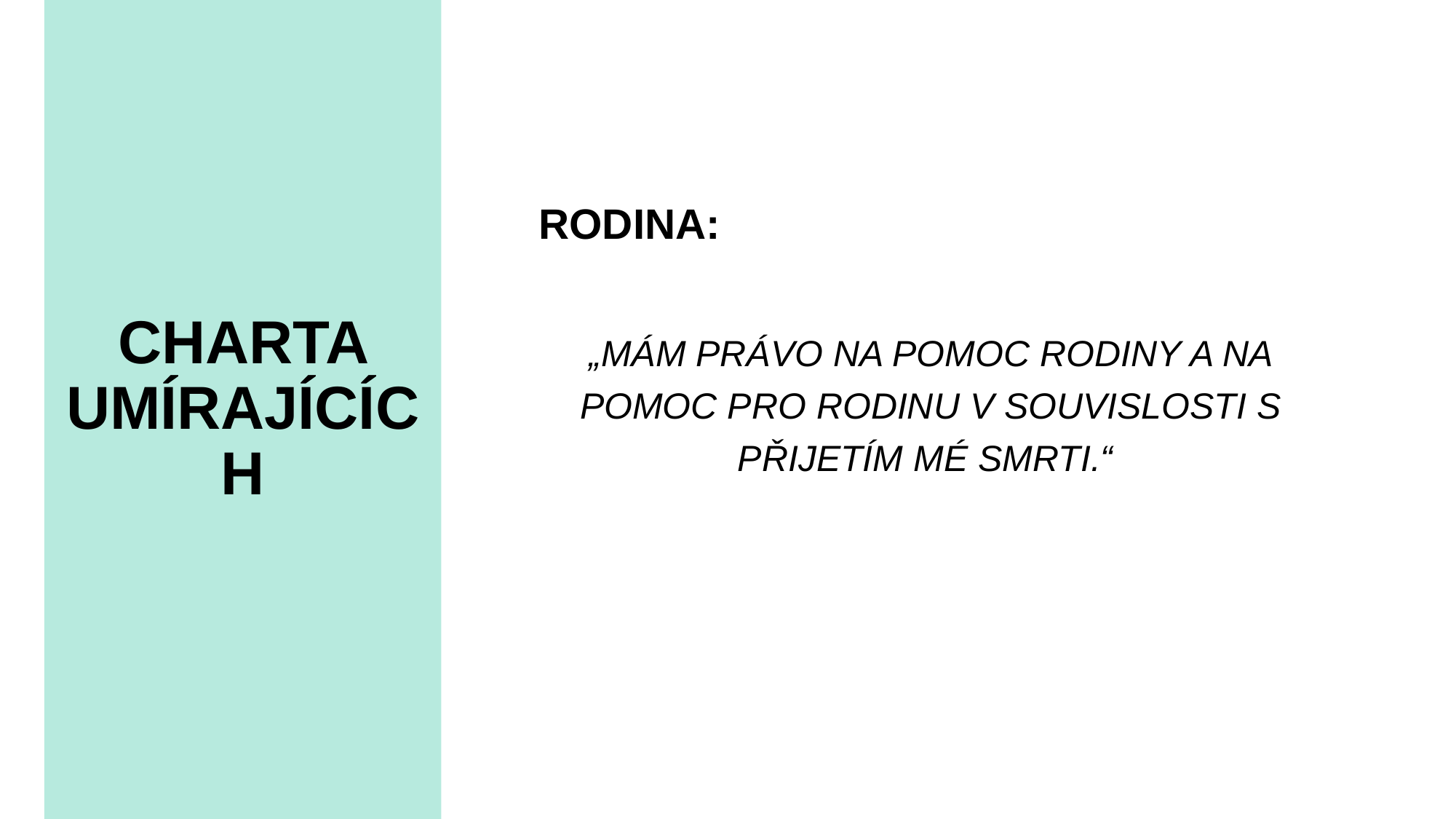

# CHARTA UMÍRAJÍCÍCH
RODINA:

„Mám právo na pomoc rodiny a na pomoc pro rodinu v souvislosti s přijetím mé smrti.“